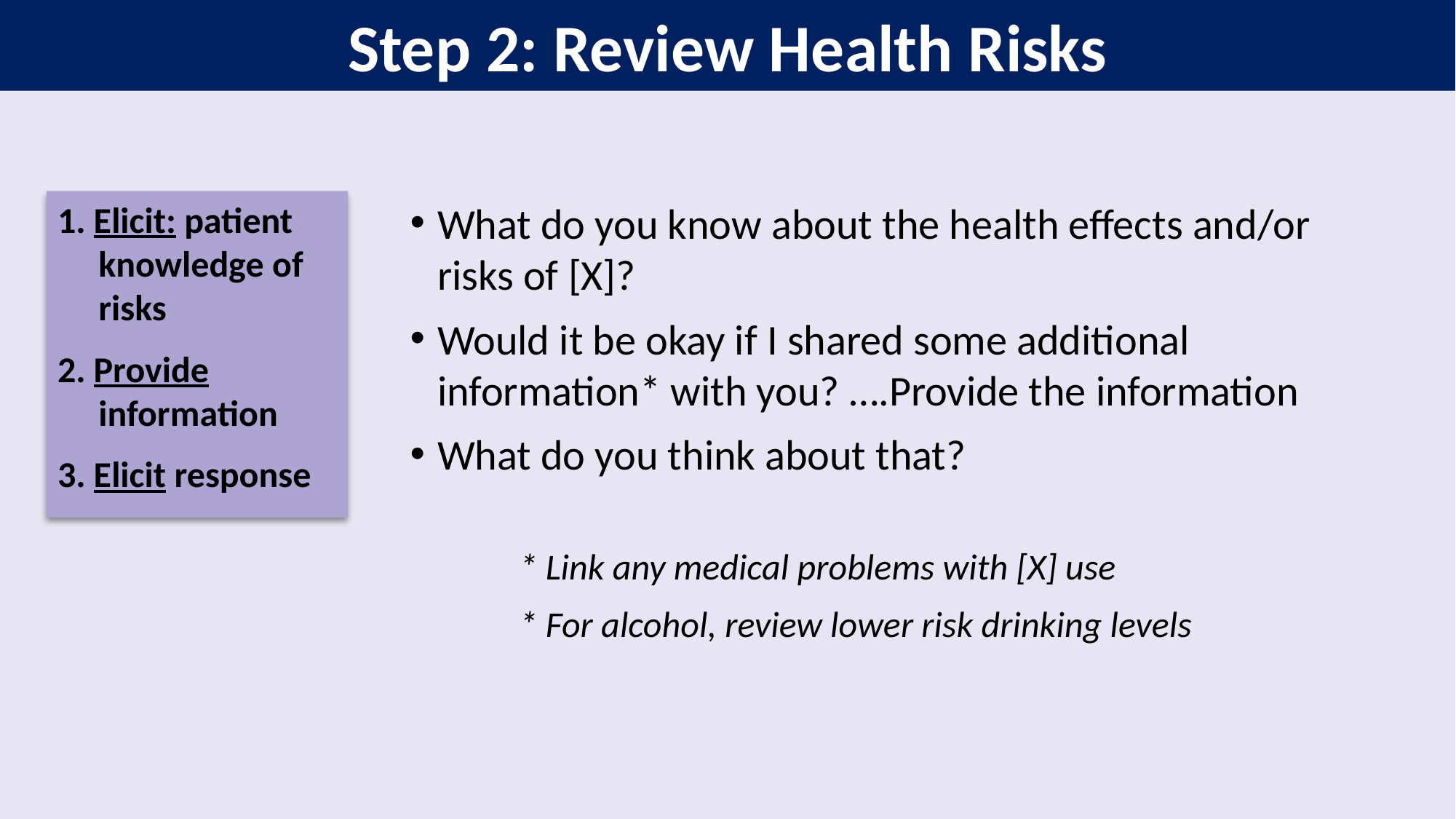

Step 2: Review Health Risks
1. Elicit: patient knowledge of risks
2. Provide information
3. Elicit response
What do you know about the health effects and/or risks of [X]?
Would it be okay if I shared some additional information* with you? ….Provide the information
What do you think about that?
* Link any medical problems with [X] use
* For alcohol, review lower risk drinking levels